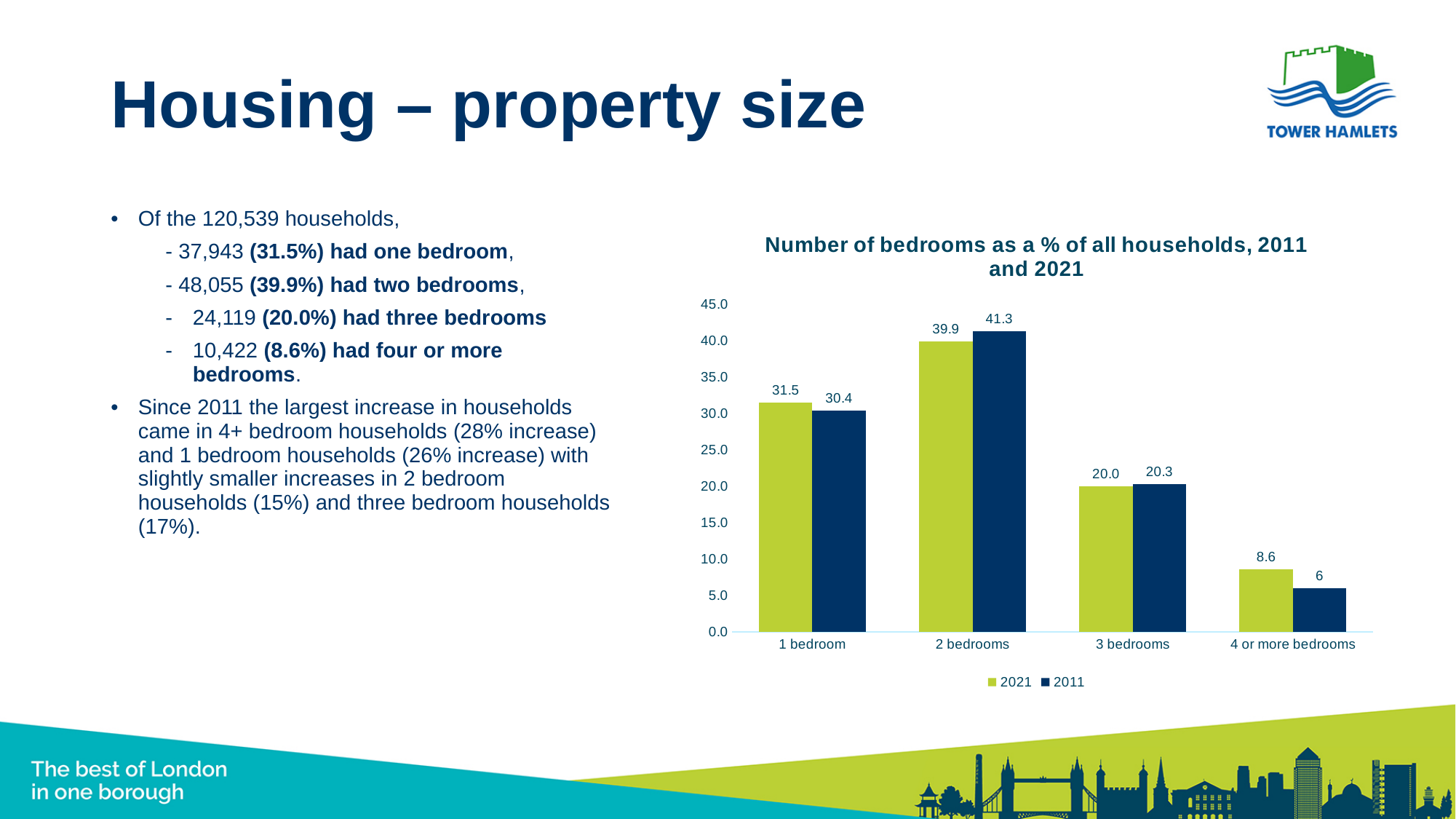

# Housing – property size
Of the 120,539 households,
- 37,943 (31.5%) had one bedroom,
- 48,055 (39.9%) had two bedrooms,
24,119 (20.0%) had three bedrooms
10,422 (8.6%) had four or more bedrooms.
Since 2011 the largest increase in households came in 4+ bedroom households (28% increase) and 1 bedroom households (26% increase) with slightly smaller increases in 2 bedroom households (15%) and three bedroom households (17%).

### Chart: Number of bedrooms as a % of all households, 2011 and 2021

| Category | 2021 | 2011 |
|---|---|---|
| 1 bedroom | 31.5 | 30.4 |
| 2 bedrooms | 39.9 | 41.3 |
| 3 bedrooms | 20.0 | 20.3 |
| 4 or more bedrooms | 8.6 | 6.0 |